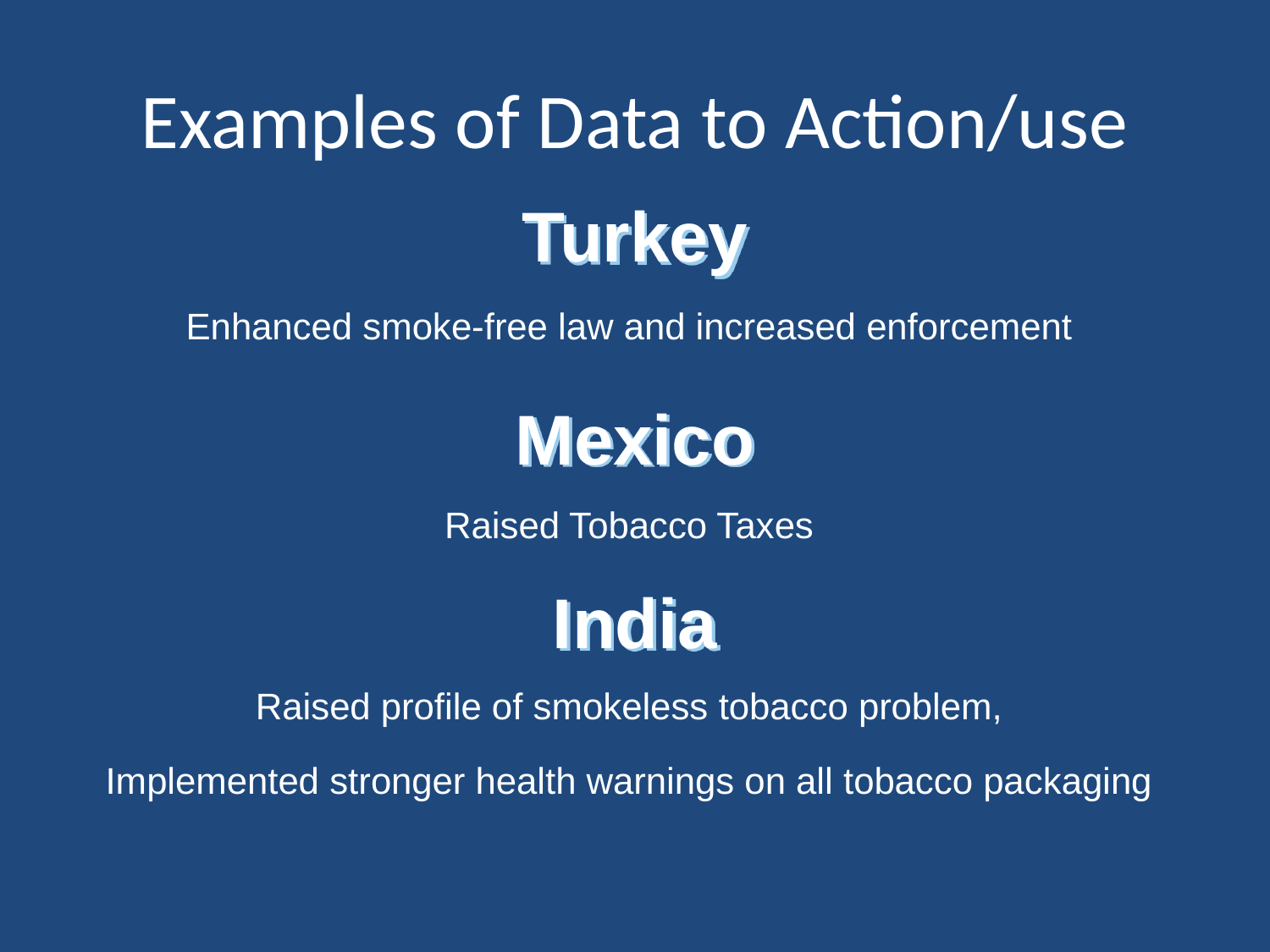

# Examples of Data to Action/use
Turkey
Enhanced smoke-free law and increased enforcement
Mexico
Raised Tobacco Taxes
India
Raised profile of smokeless tobacco problem,
Implemented stronger health warnings on all tobacco packaging